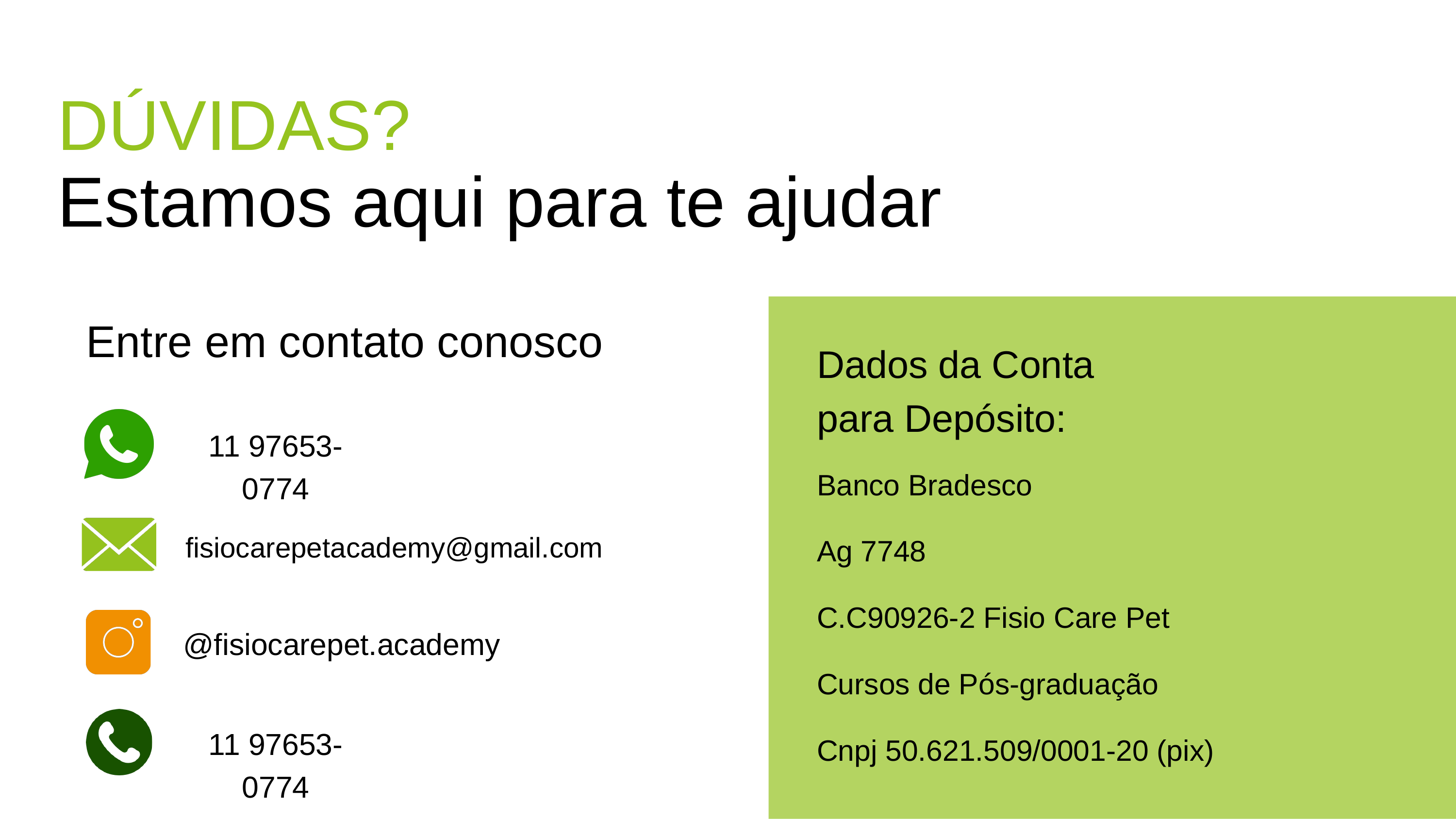

DÚVIDAS?
Estamos aqui para te ajudar

Entre em contato conosco
Dados da Conta
para Depósito:

11 97653-0774
Banco Bradesco
Ag 7748
C.C90926-2 Fisio Care Pet Cursos de Pós-graduação
Cnpj 50.621.509/0001-20 (pix)

fisiocarepetacademy@gmail.com

@fisiocarepet.academy

11 97653-0774